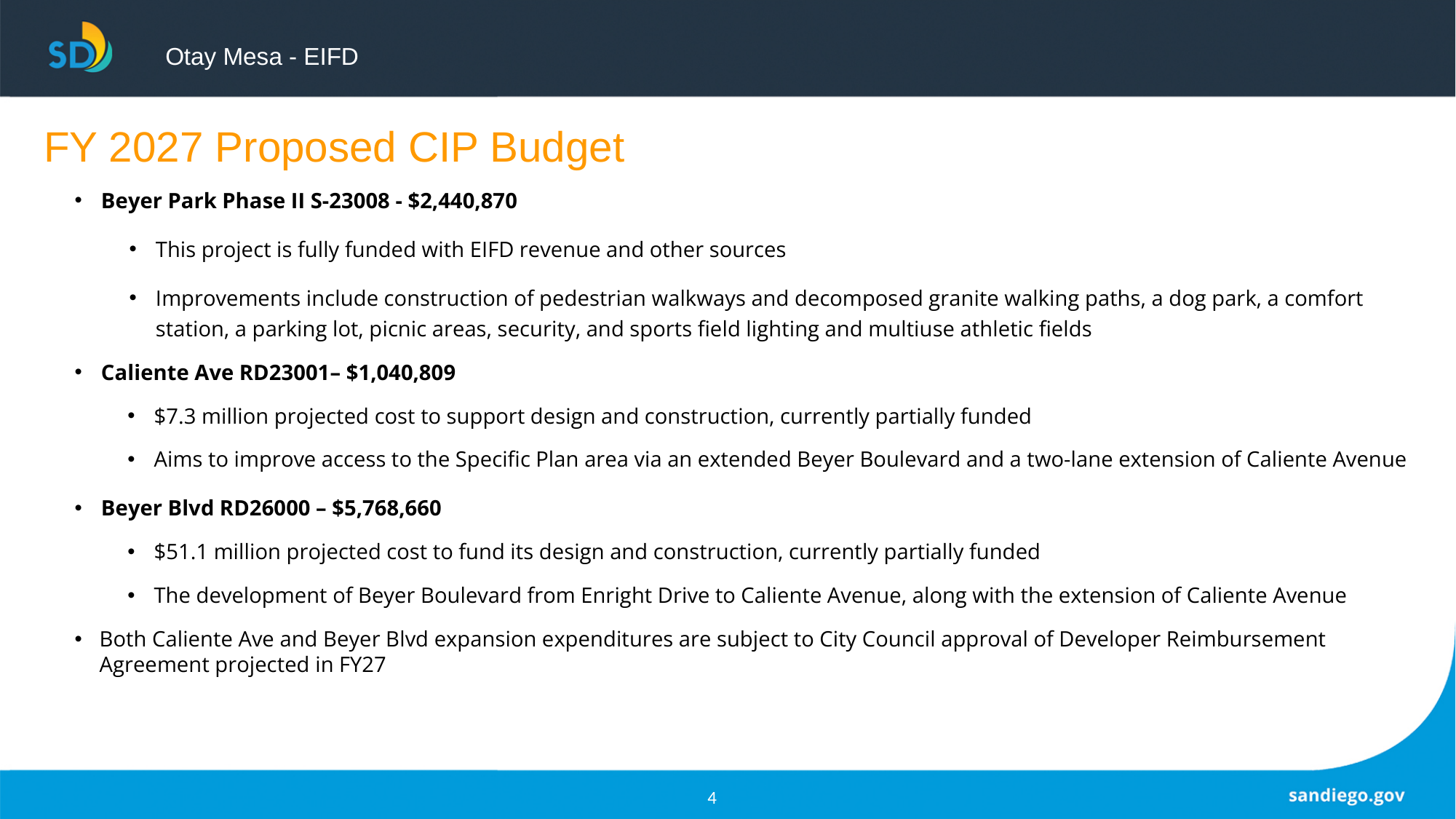

# Otay Mesa - EIFD
FY 2027 Proposed CIP Budget
Beyer Park Phase II S-23008 - $2,440,870
This project is fully funded with EIFD revenue and other sources
Improvements include construction of pedestrian walkways and decomposed granite walking paths, a dog park, a comfort station, a parking lot, picnic areas, security, and sports field lighting and multiuse athletic fields
Caliente Ave RD23001– $1,040,809
$7.3 million projected cost to support design and construction, currently partially funded
Aims to improve access to the Specific Plan area via an extended Beyer Boulevard and a two-lane extension of Caliente Avenue
Beyer Blvd RD26000 – $5,768,660
$51.1 million projected cost to fund its design and construction, currently partially funded
The development of Beyer Boulevard from Enright Drive to Caliente Avenue, along with the extension of Caliente Avenue
Both Caliente Ave and Beyer Blvd expansion expenditures are subject to City Council approval of Developer Reimbursement Agreement projected in FY27
4